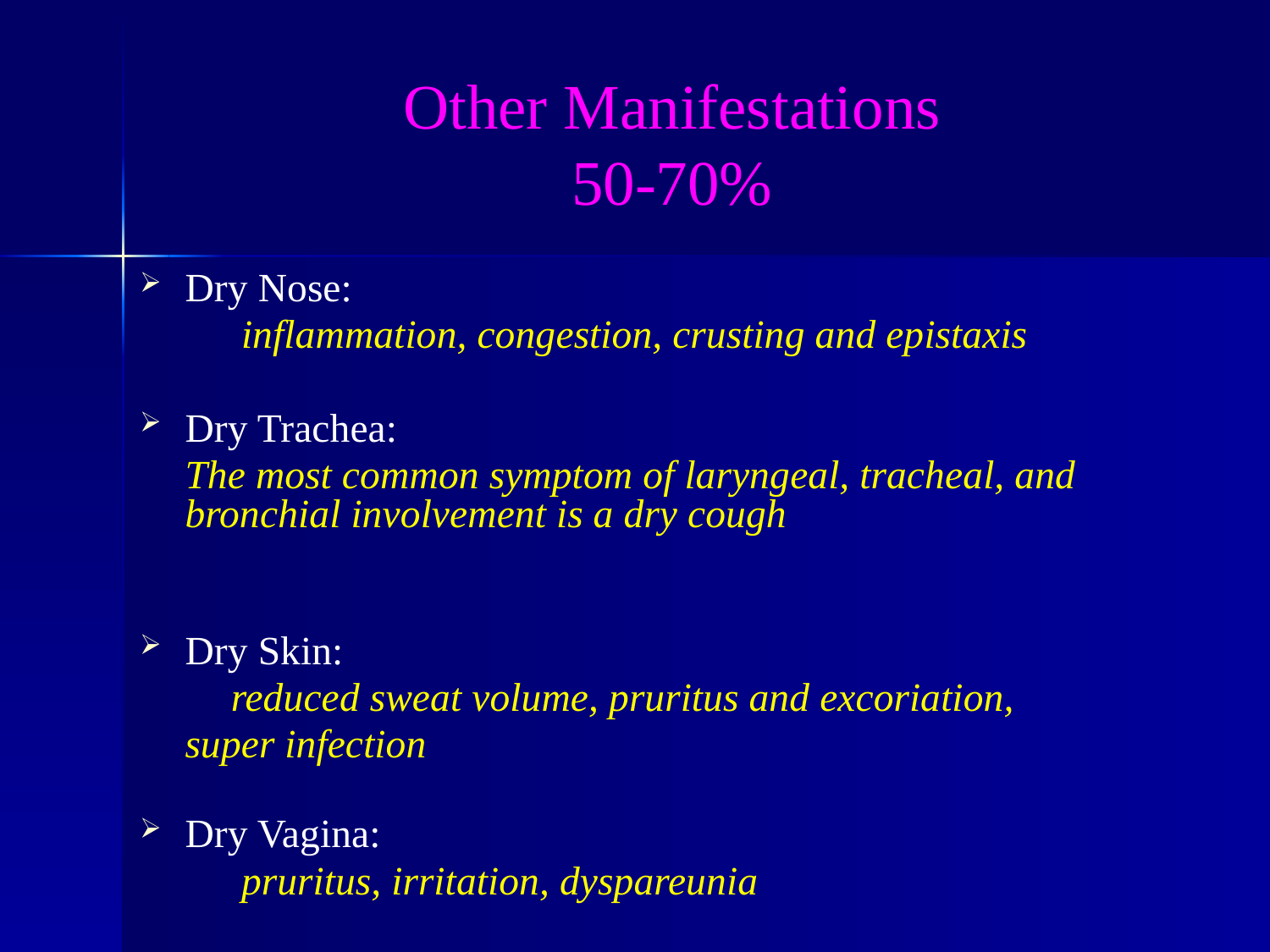

# Other Manifestations 50-70%
Dry Nose:
          inflammation, congestion, crusting and epistaxis

Dry Trachea:
		The most common symptom of laryngeal, tracheal, and 	bronchial involvement is a dry cough

Dry Skin:
         reduced sweat volume, pruritus and excoriation,
		super infection

Dry Vagina:
          pruritus, irritation, dyspareunia